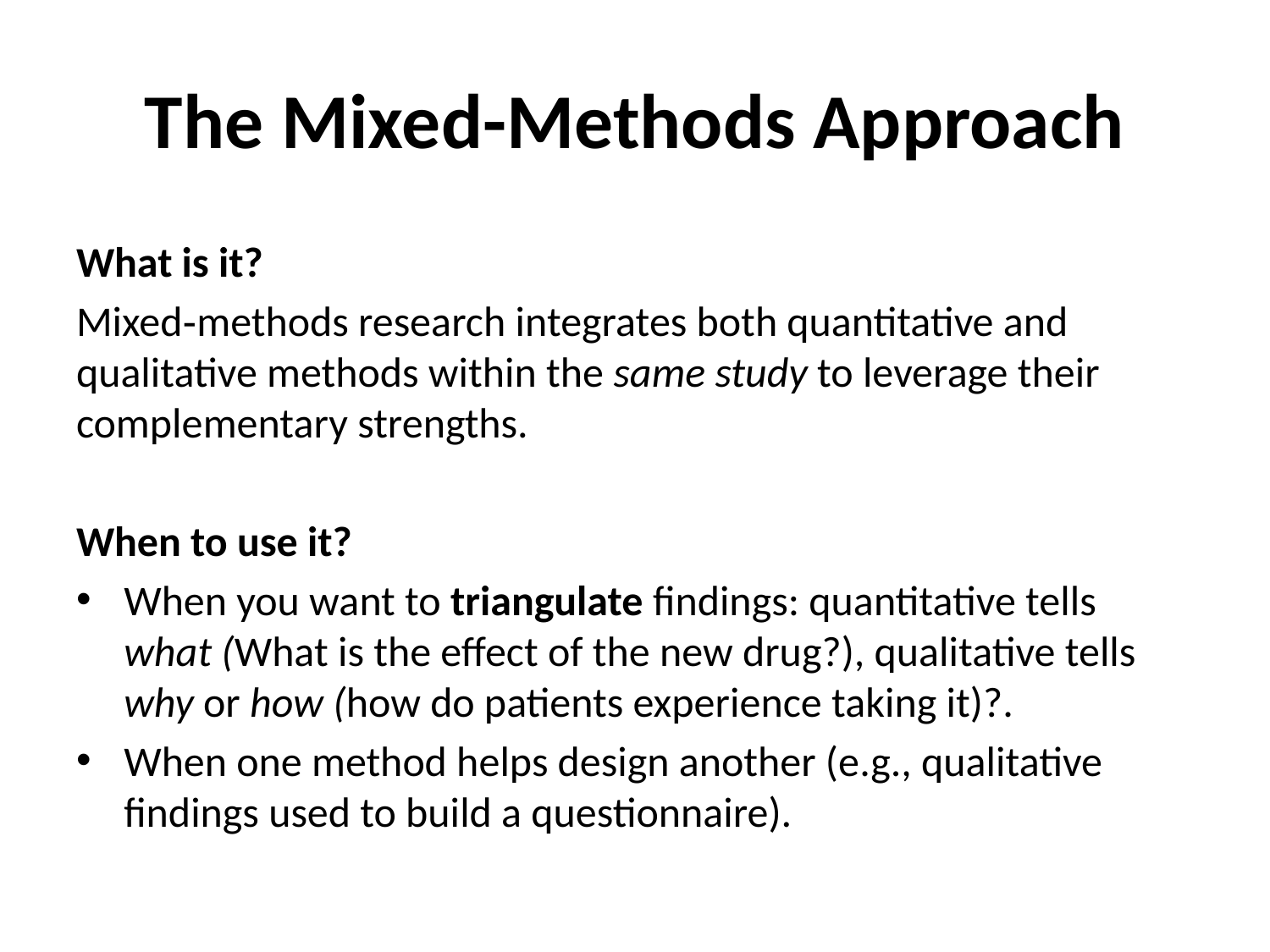

# The Mixed-Methods Approach
What is it?
Mixed‑methods research integrates both quantitative and qualitative methods within the same study to leverage their complementary strengths.

When to use it?
When you want to triangulate findings: quantitative tells what (What is the effect of the new drug?), qualitative tells why or how (how do patients experience taking it)?.
When one method helps design another (e.g., qualitative findings used to build a questionnaire).